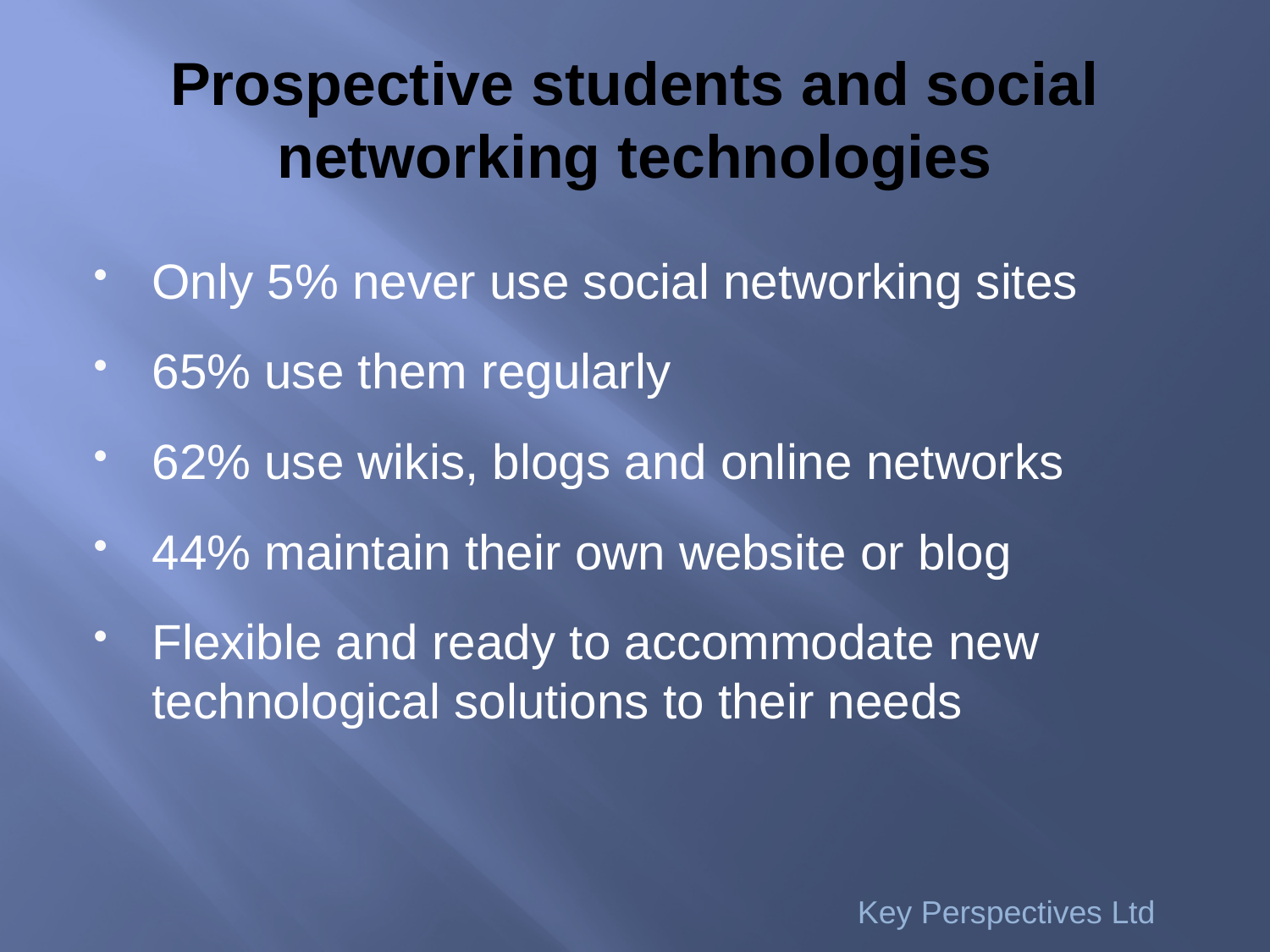

# Prospective students and social networking technologies
Only 5% never use social networking sites
65% use them regularly
62% use wikis, blogs and online networks
44% maintain their own website or blog
Flexible and ready to accommodate new technological solutions to their needs
Key Perspectives Ltd